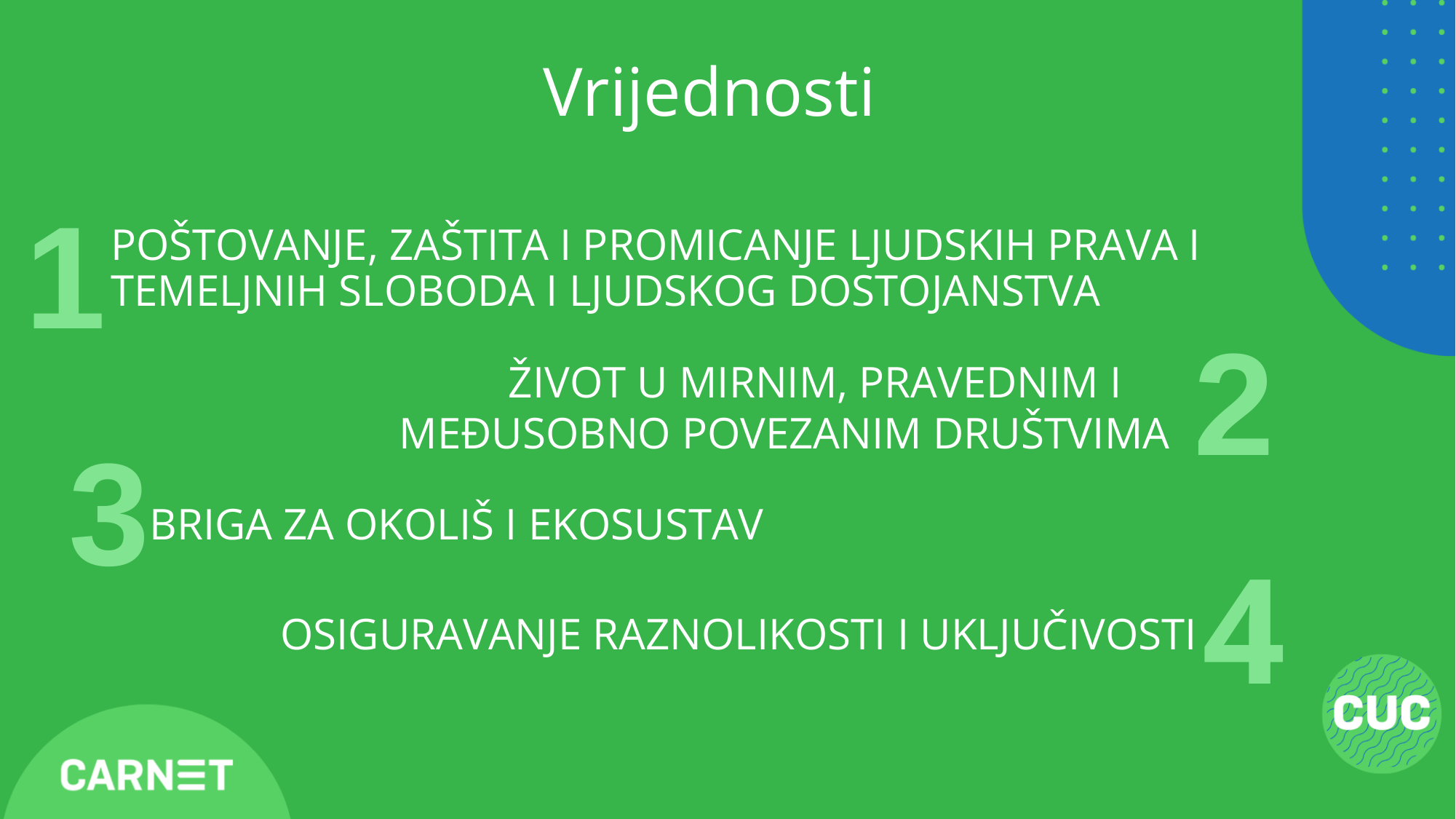

# Vrijednosti
1
POŠTOVANJE, ZAŠTITA I PROMICANJE LJUDSKIH PRAVA I TEMELJNIH SLOBODA I LJUDSKOG DOSTOJANSTVA

2
	ŽIVOT U MIRNIM, PRAVEDNIM I MEĐUSOBNO POVEZANIM DRUŠTVIMA
3
BRIGA ZA OKOLIŠ I EKOSUSTAV
4
OSIGURAVANJE RAZNOLIKOSTI I UKLJUČIVOSTI